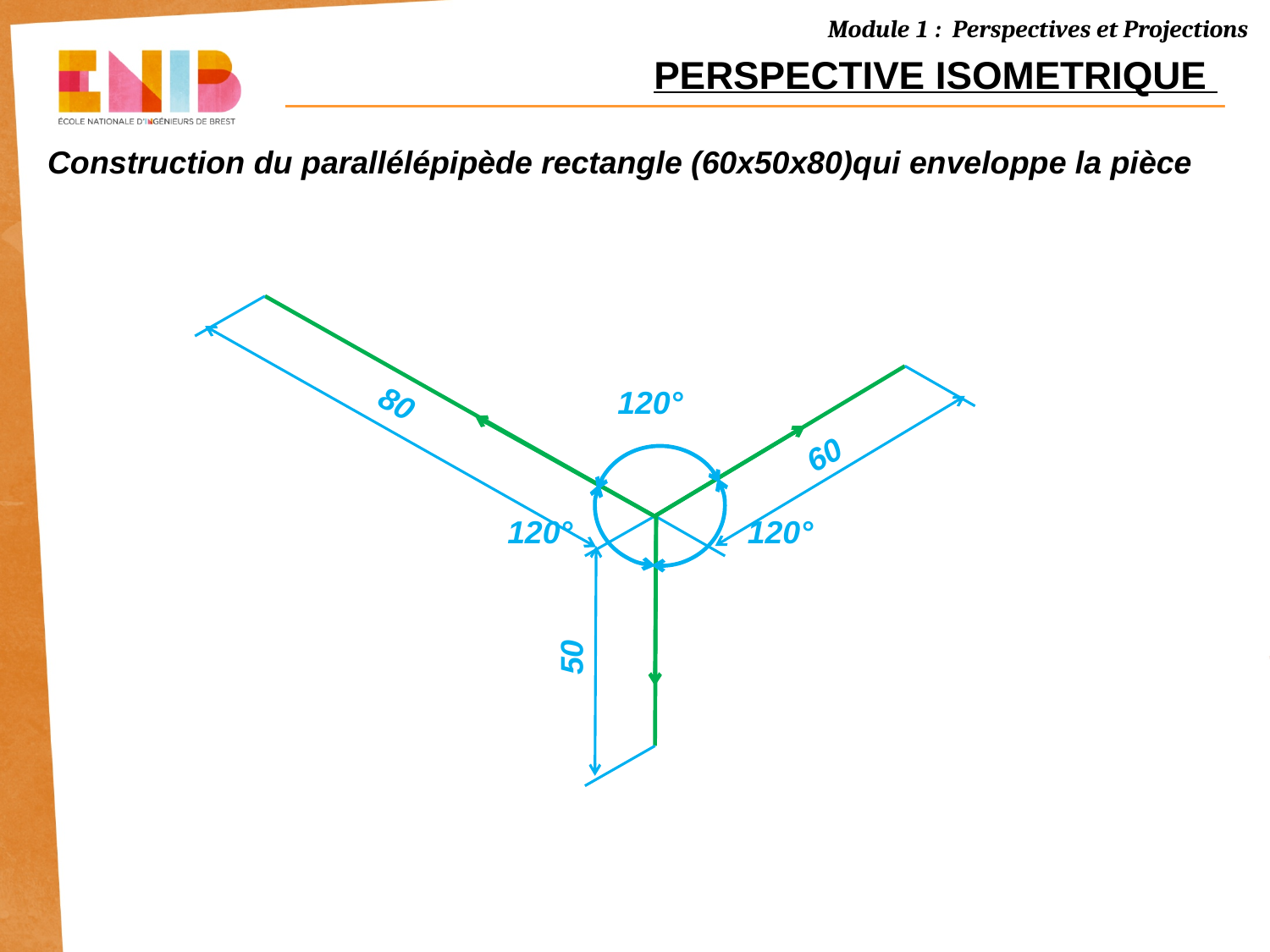

PERSPECTIVE ISOMETRIQUE

Construction du parallélépipède rectangle (60x50x80)qui enveloppe la pièce
120°
80
60

120°
120°
50